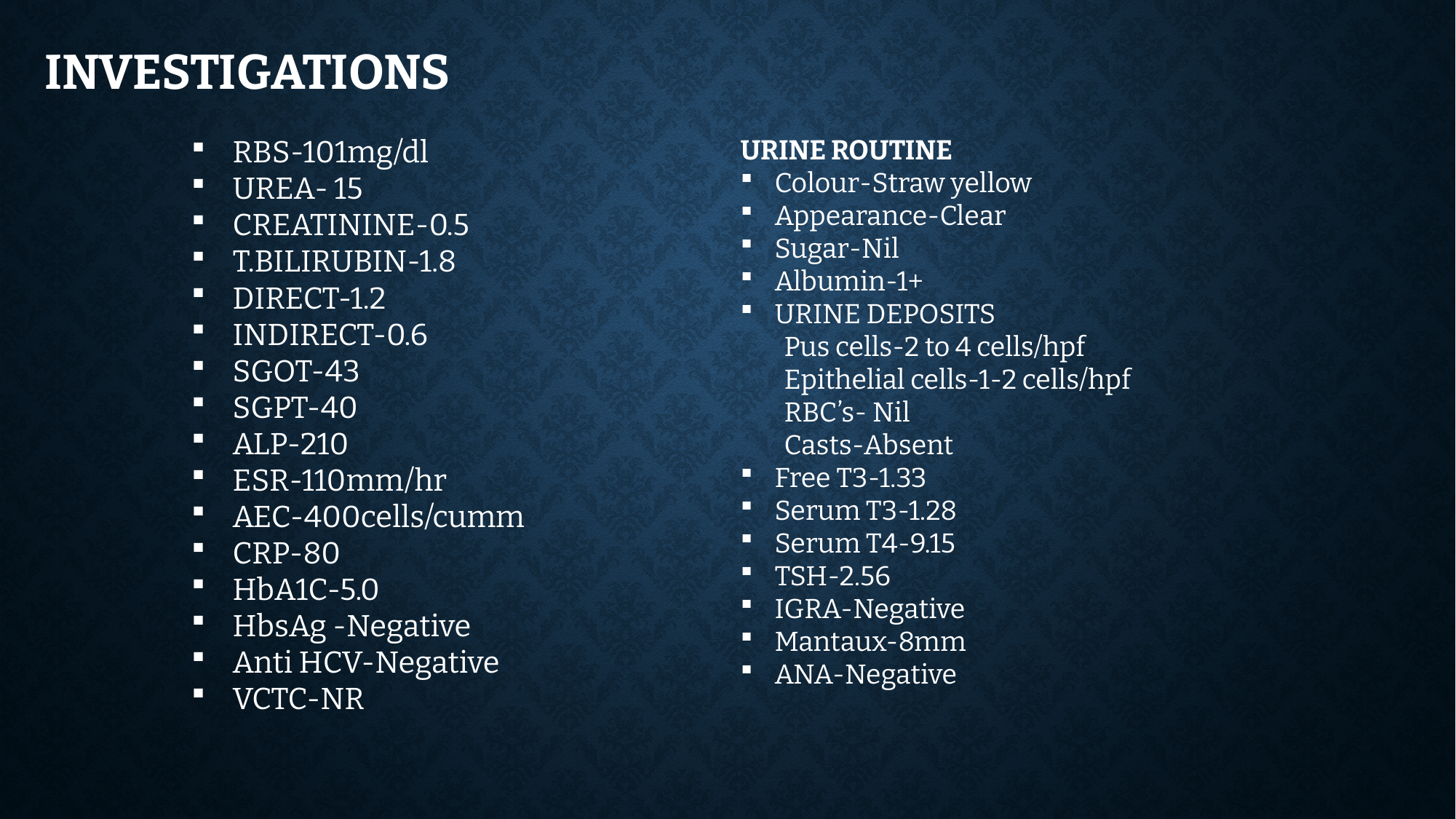

INVESTIGATIONS
RBS-101mg/dl
UREA- 15
CREATININE-0.5
T.BILIRUBIN-1.8
DIRECT-1.2
INDIRECT-0.6
SGOT-43
SGPT-40
ALP-210
ESR-110mm/hr
AEC-400cells/cumm
CRP-80
HbA1C-5.0
HbsAg -Negative
Anti HCV-Negative
VCTC-NR
URINE ROUTINE
Colour-Straw yellow
Appearance-Clear
Sugar-Nil
Albumin-1+
URINE DEPOSITS
        Pus cells-2 to 4 cells/hpf
        Epithelial cells-1-2 cells/hpf
        RBC’s- Nil
        Casts-Absent
Free T3-1.33
Serum T3-1.28
Serum T4-9.15
TSH-2.56
IGRA-Negative
Mantaux-8mm
ANA-Negative